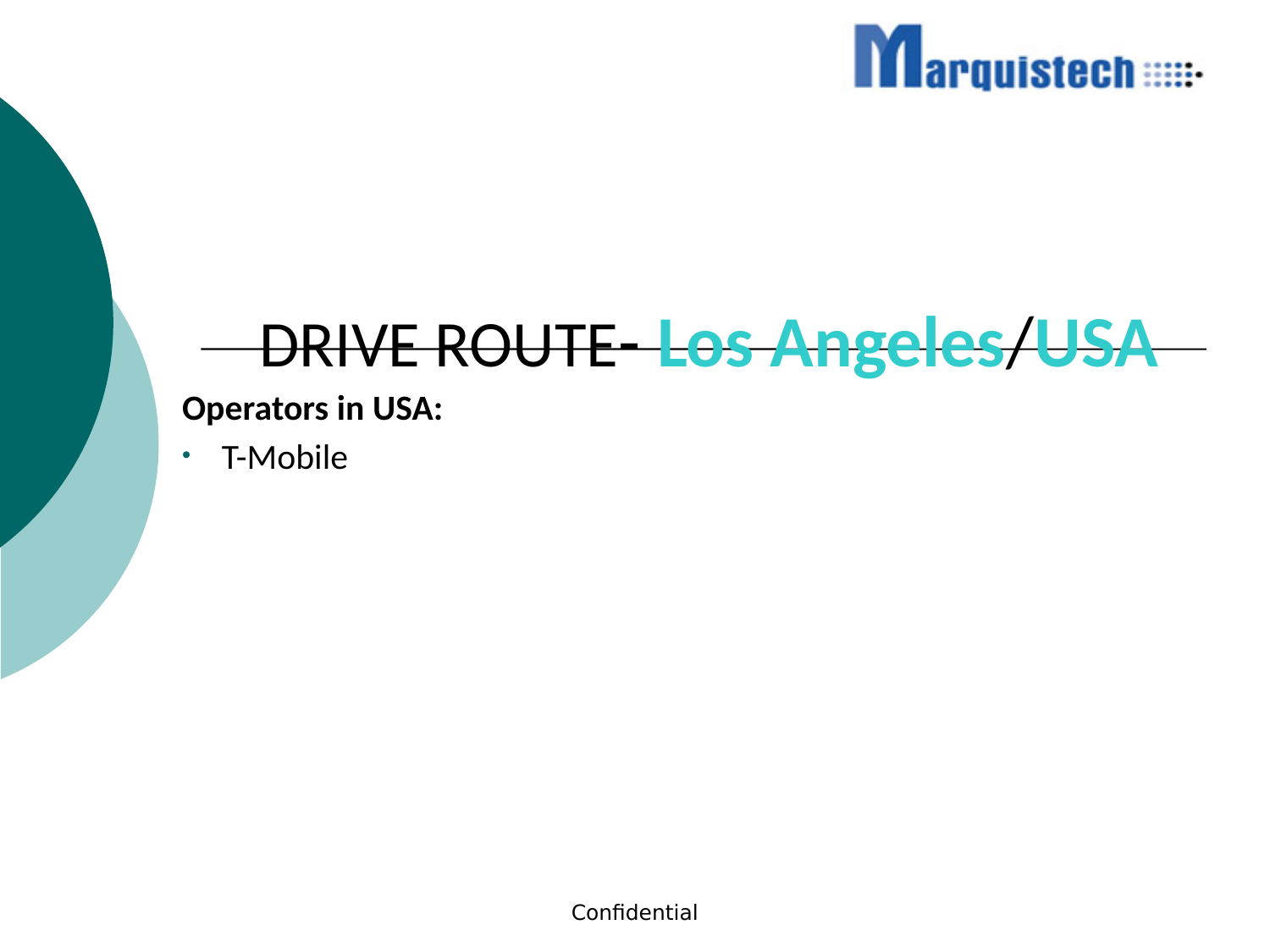

DRIVE ROUTE- Los Angeles/USA
Operators in USA:
T-Mobile

#
Confidential